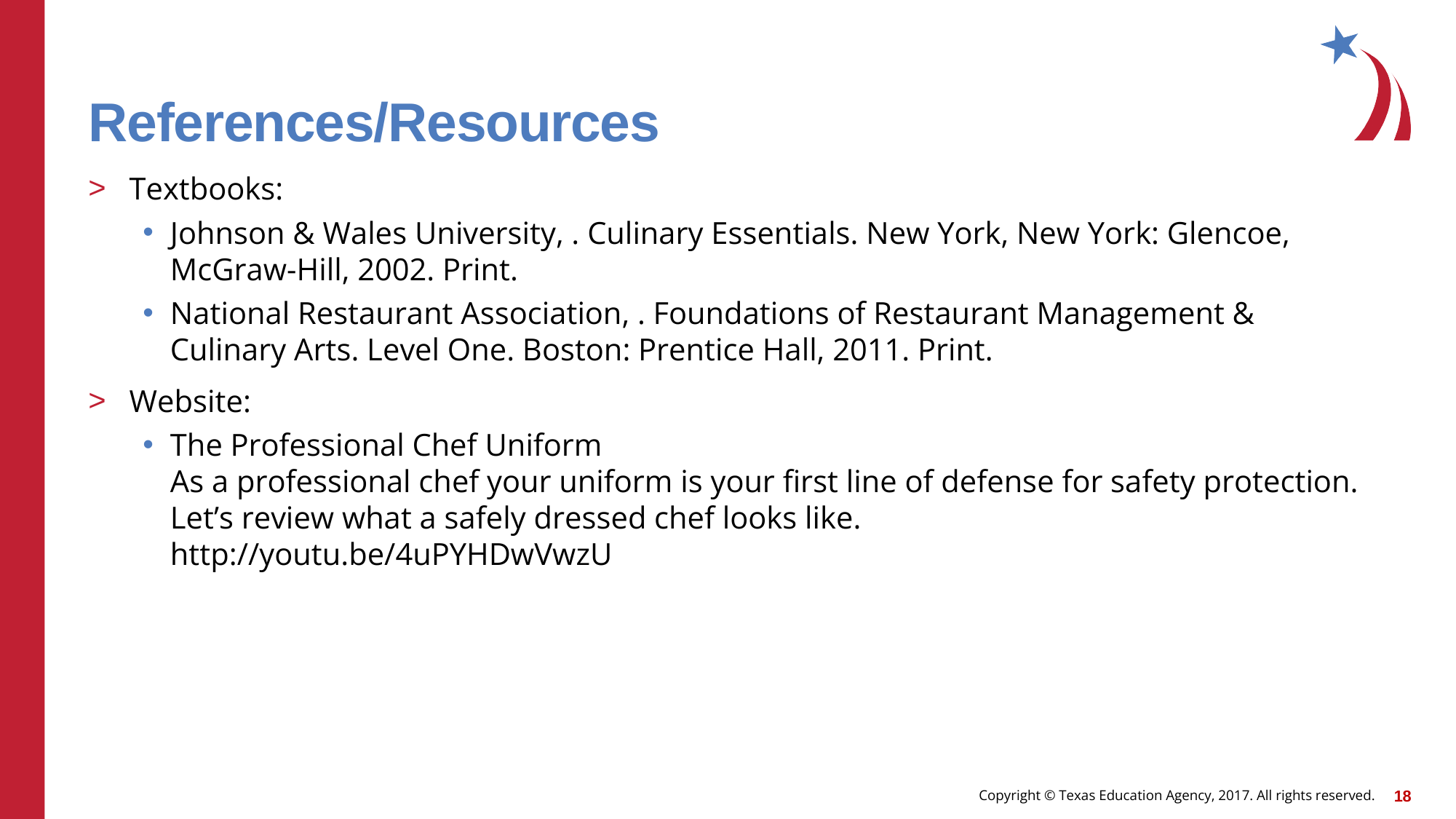

# References/Resources
Textbooks:
Johnson & Wales University, . Culinary Essentials. New York, New York: Glencoe, McGraw-Hill, 2002. Print.
National Restaurant Association, . Foundations of Restaurant Management & Culinary Arts. Level One. Boston: Prentice Hall, 2011. Print.
Website:
The Professional Chef Uniform
As a professional chef your uniform is your first line of defense for safety protection. Let’s review what a safely dressed chef looks like.
http://youtu.be/4uPYHDwVwzU